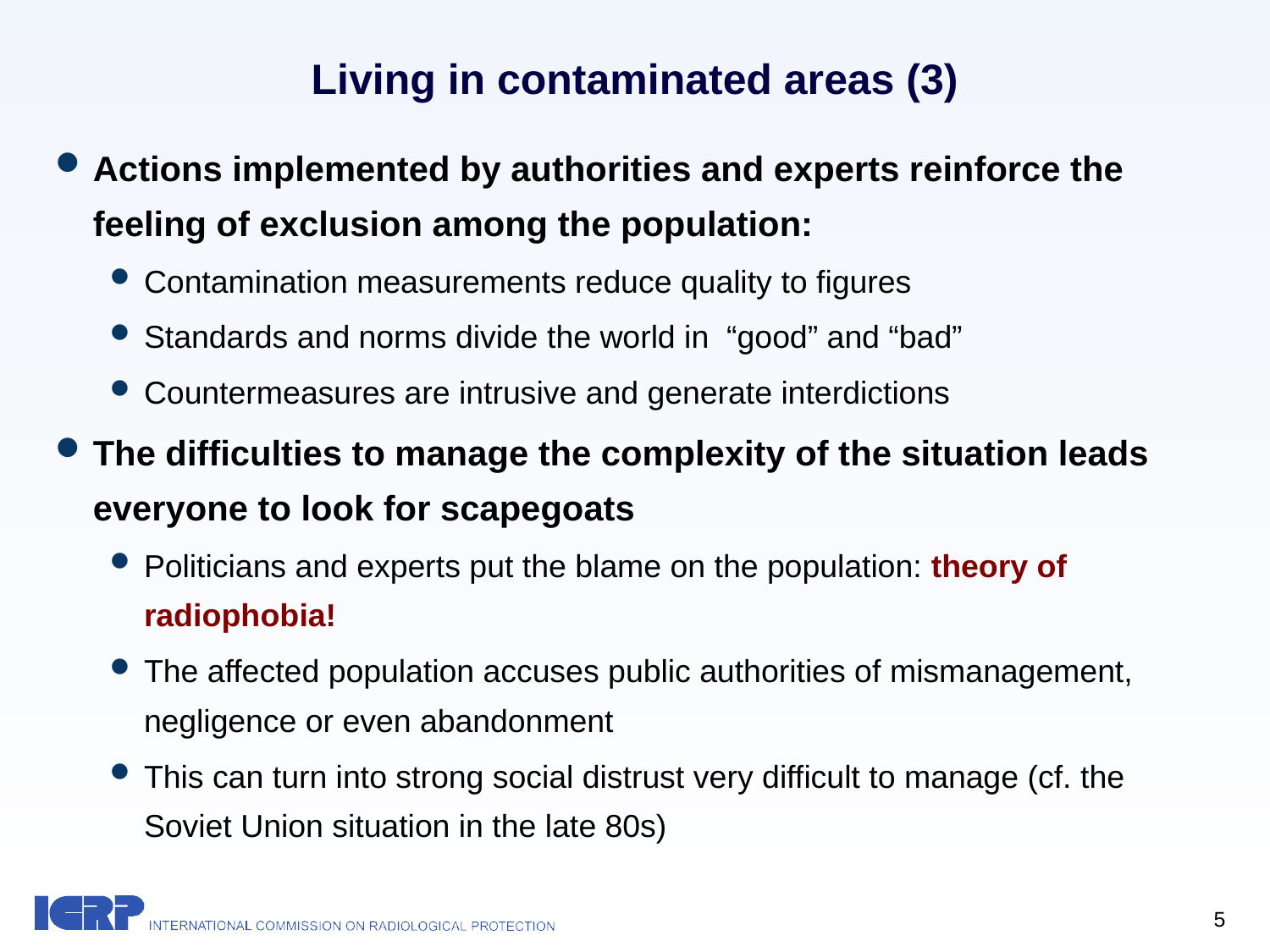

# Living in contaminated areas (3)
Actions implemented by authorities and experts reinforce the feeling of exclusion among the population:
Contamination measurements reduce quality to figures
Standards and norms divide the world in  “good” and “bad”
Countermeasures are intrusive and generate interdictions
The difficulties to manage the complexity of the situation leads everyone to look for scapegoats
Politicians and experts put the blame on the population: theory of radiophobia!
The affected population accuses public authorities of mismanagement, negligence or even abandonment
This can turn into strong social distrust very difficult to manage (cf. the Soviet Union situation in the late 80s)

5